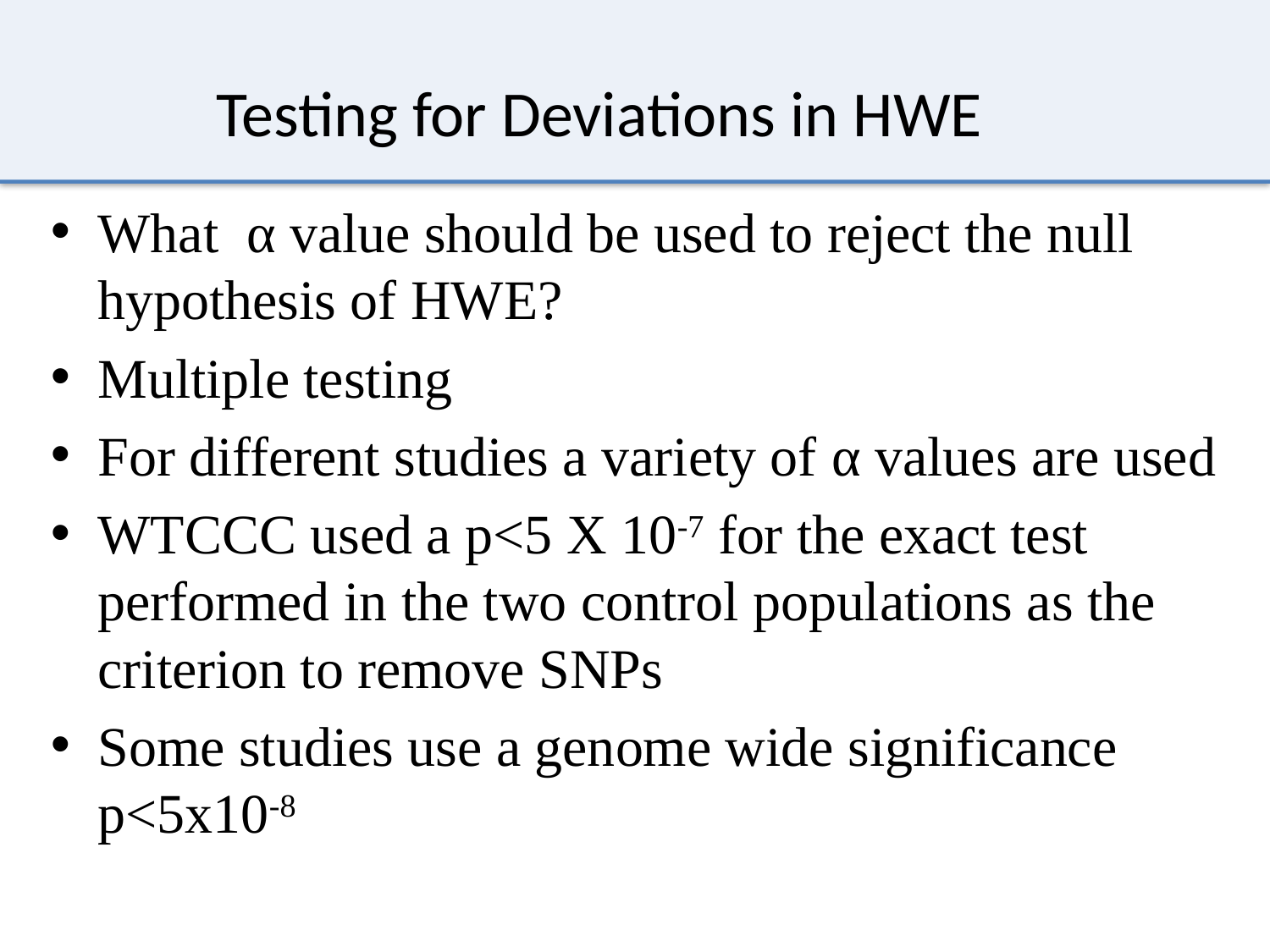

# Testing for Deviations in HWE
What  α value should be used to reject the null hypothesis of HWE?
Multiple testing
For different studies a variety of α values are used
WTCCC used a p<5 X 10-7 for the exact test performed in the two control populations as the criterion to remove SNPs
Some studies use a genome wide significance   p<5x10-8